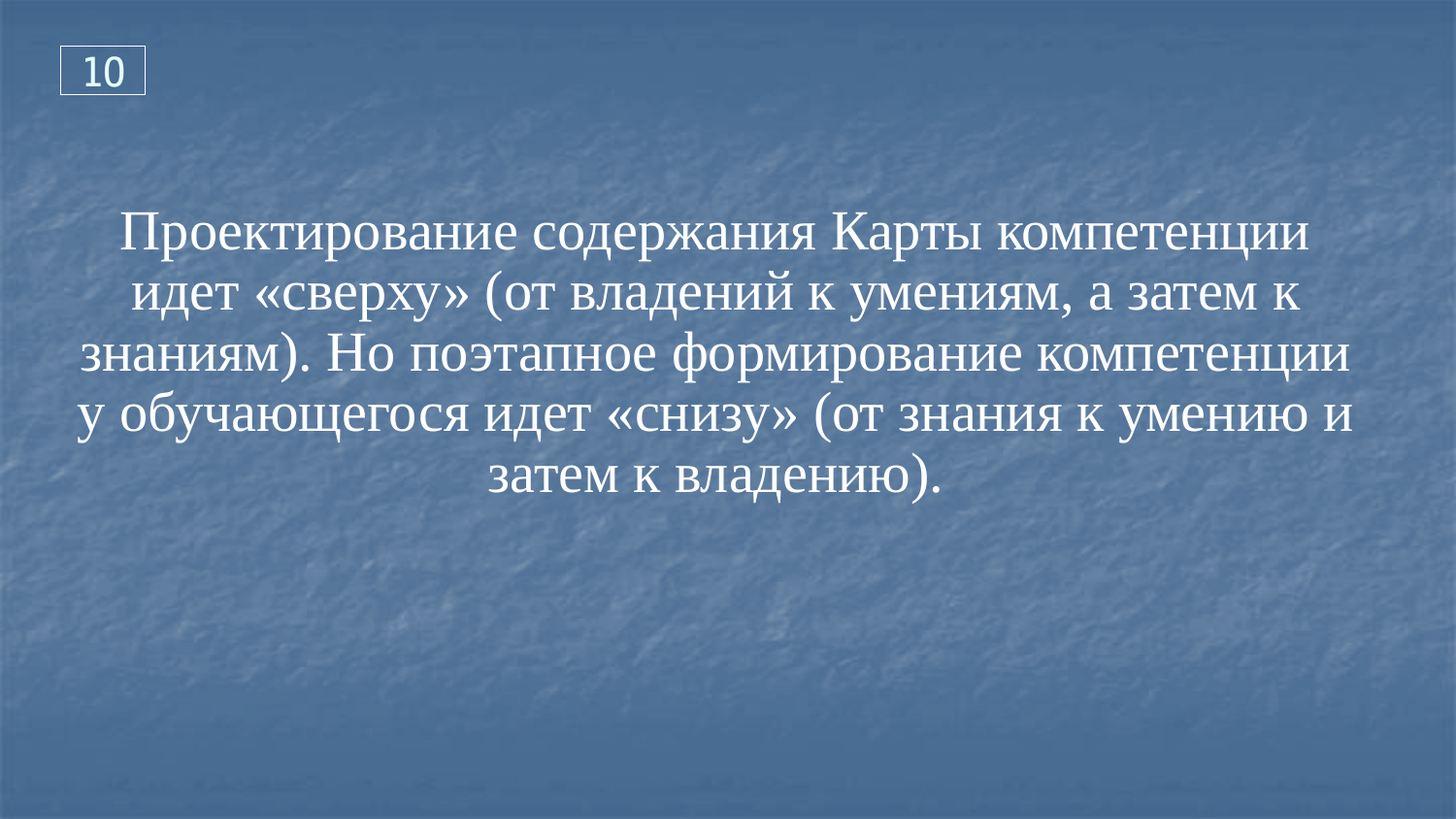

10

Проектирование содержания Карты компетенции идет «сверху» (от владений к умениям, а затем к знаниям). Но поэтапное формирование компетенции у обучающегося идет «снизу» (от знания к умению и затем к владению).